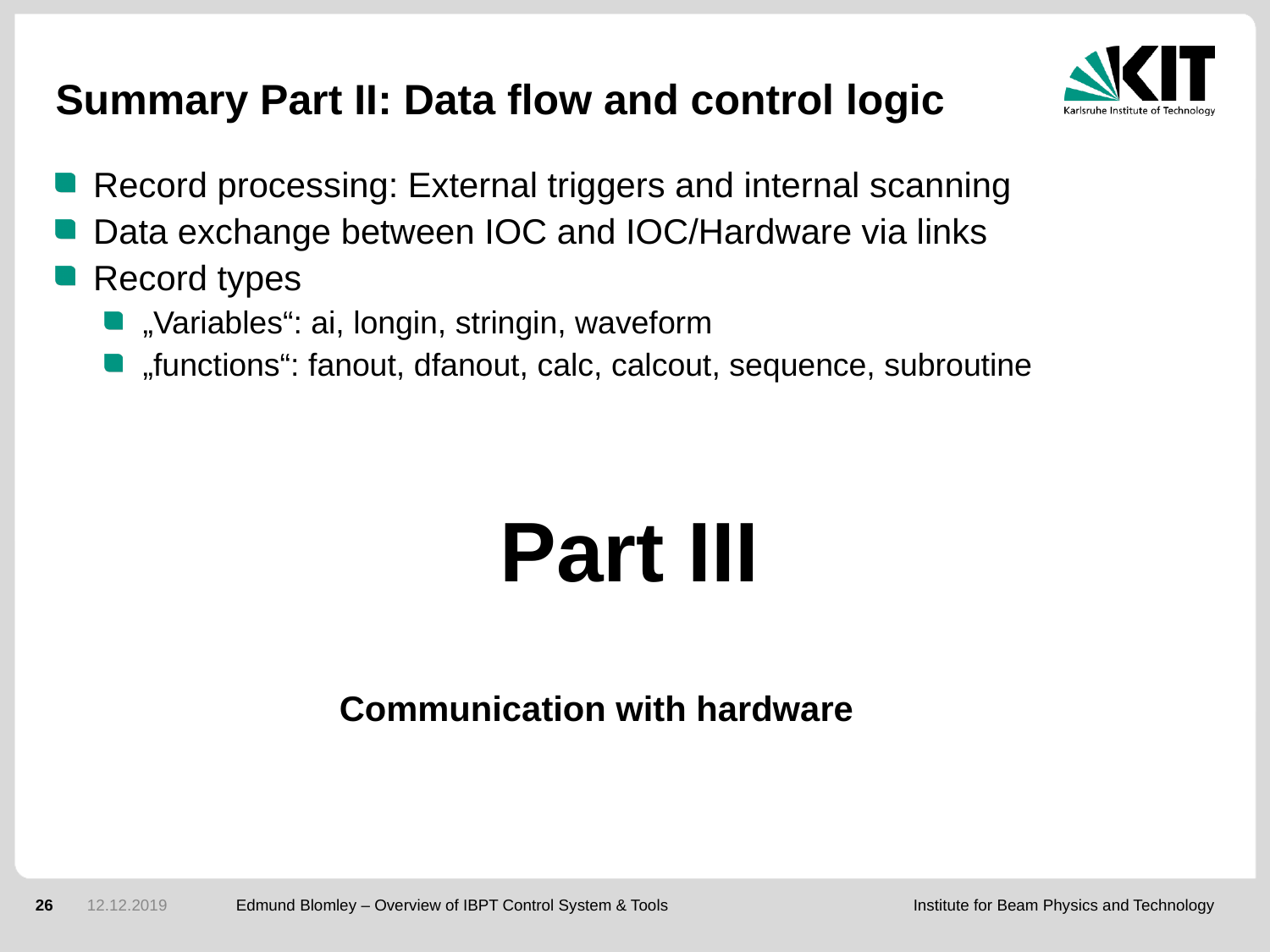

# Summary Part II: Data flow and control logic
Record processing: External triggers and internal scanning
Data exchange between IOC and IOC/Hardware via links
Record types
„Variables“: ai, longin, stringin, waveform
„functions“: fanout, dfanout, calc, calcout, sequence, subroutine

Part III
Communication with hardware
26
12.12.2019